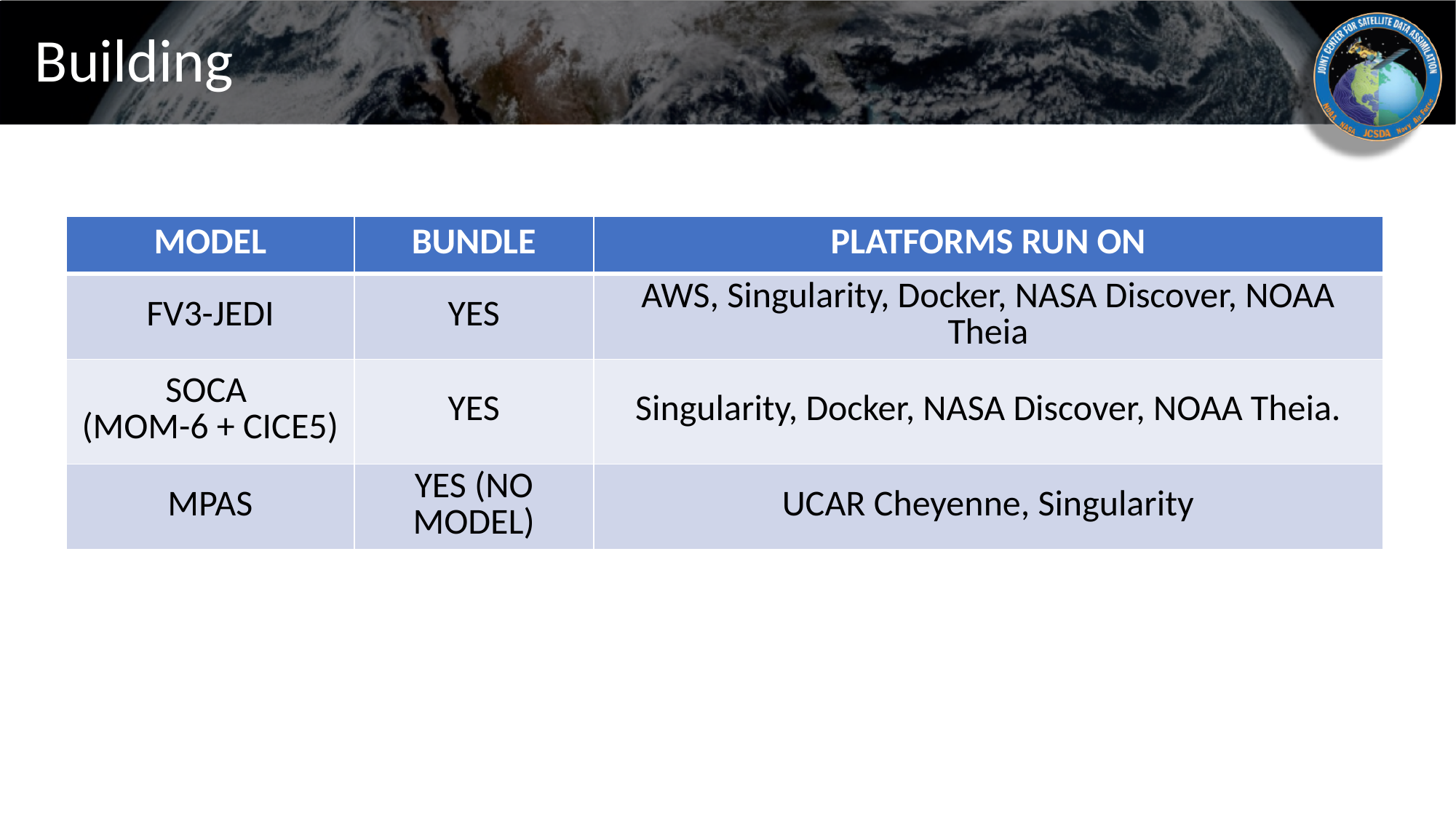

# Building
| MODEL | BUNDLE | PLATFORMS RUN ON |
| --- | --- | --- |
| FV3-JEDI | YES | AWS, Singularity, Docker, NASA Discover, NOAA Theia |
| SOCA (MOM-6 + CICE5) | YES | Singularity, Docker, NASA Discover, NOAA Theia. |
| MPAS | YES (NO MODEL) | UCAR Cheyenne, Singularity |